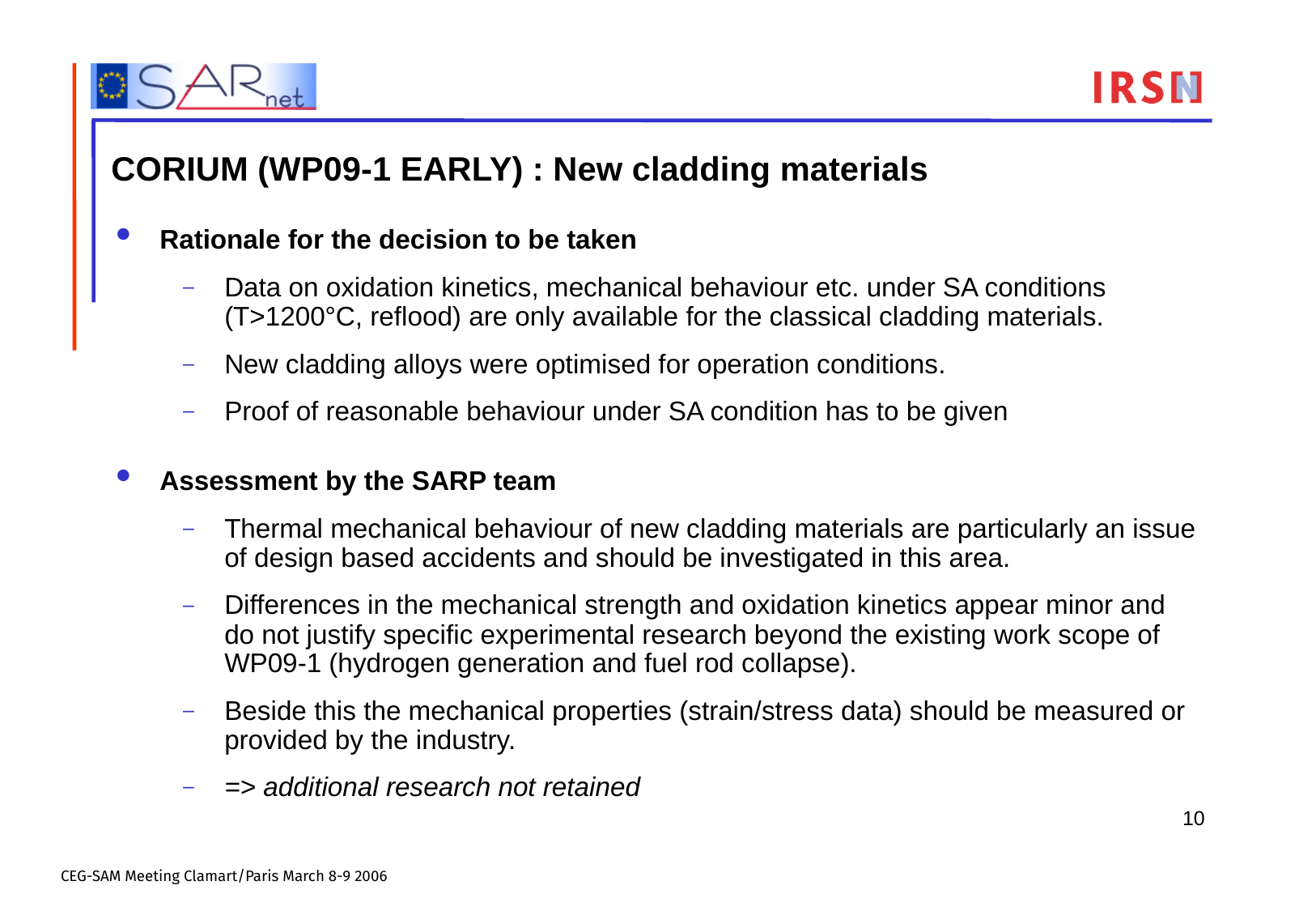

# CORIUM (WP09-1 EARLY) : New cladding materials
Rationale for the decision to be taken
Data on oxidation kinetics, mechanical behaviour etc. under SA conditions (T>1200°C, reflood) are only available for the classical cladding materials.
New cladding alloys were optimised for operation conditions.
Proof of reasonable behaviour under SA condition has to be given
Assessment by the SARP team
Thermal mechanical behaviour of new cladding materials are particularly an issue of design based accidents and should be investigated in this area.
Differences in the mechanical strength and oxidation kinetics appear minor and do not justify specific experimental research beyond the existing work scope of WP09‑1 (hydrogen generation and fuel rod collapse).
Beside this the mechanical properties (strain/stress data) should be measured or provided by the industry.
=> additional research not retained
10